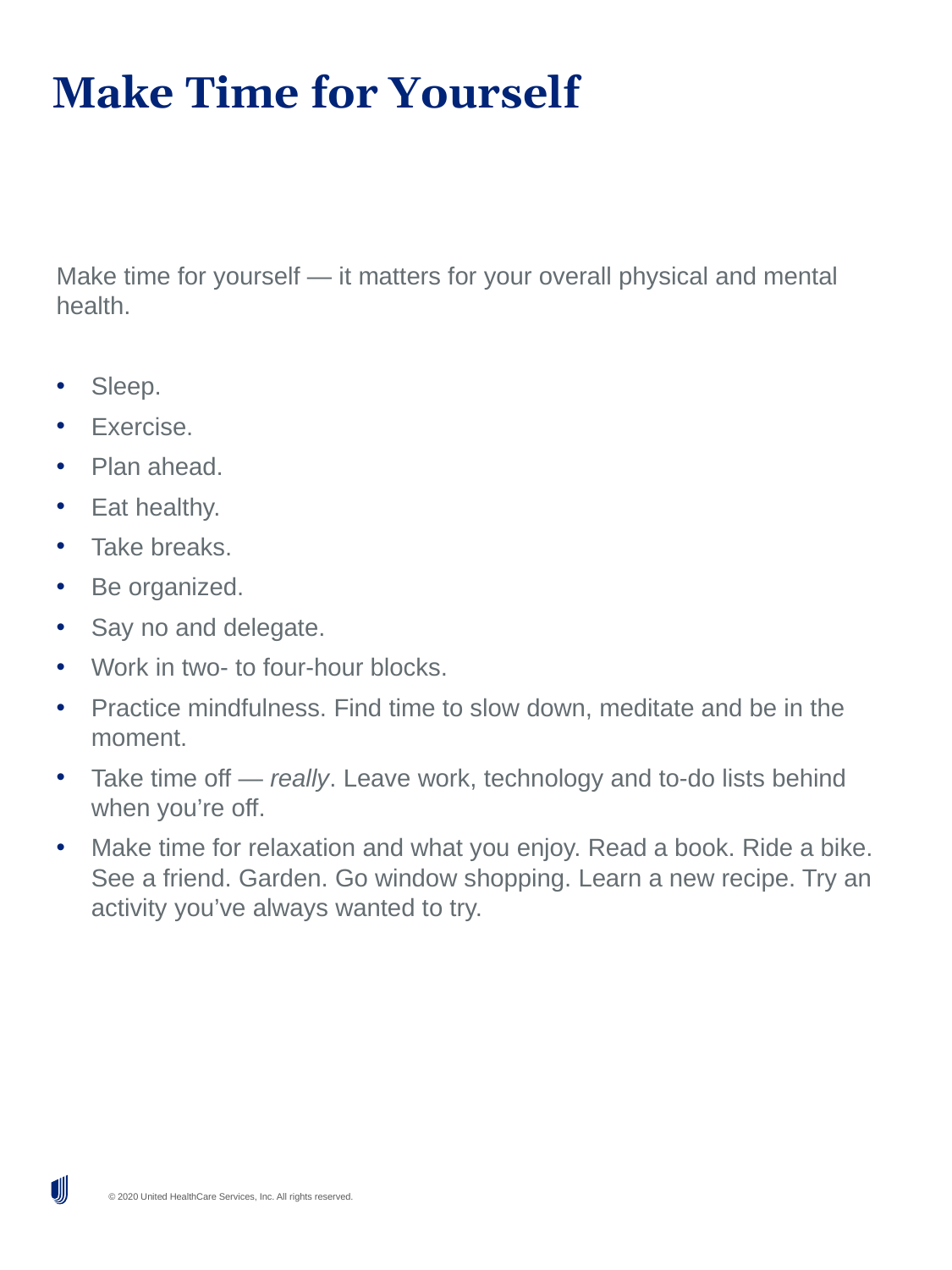

# Make Time for Yourself
Make time for yourself — it matters for your overall physical and mental health.

Sleep.
Exercise.
Plan ahead.
Eat healthy.
Take breaks.
Be organized.
Say no and delegate.
Work in two- to four-hour blocks.
Practice mindfulness. Find time to slow down, meditate and be in the moment.
Take time off — really. Leave work, technology and to-do lists behind when you’re off.
Make time for relaxation and what you enjoy. Read a book. Ride a bike. See a friend. Garden. Go window shopping. Learn a new recipe. Try an activity you’ve always wanted to try.